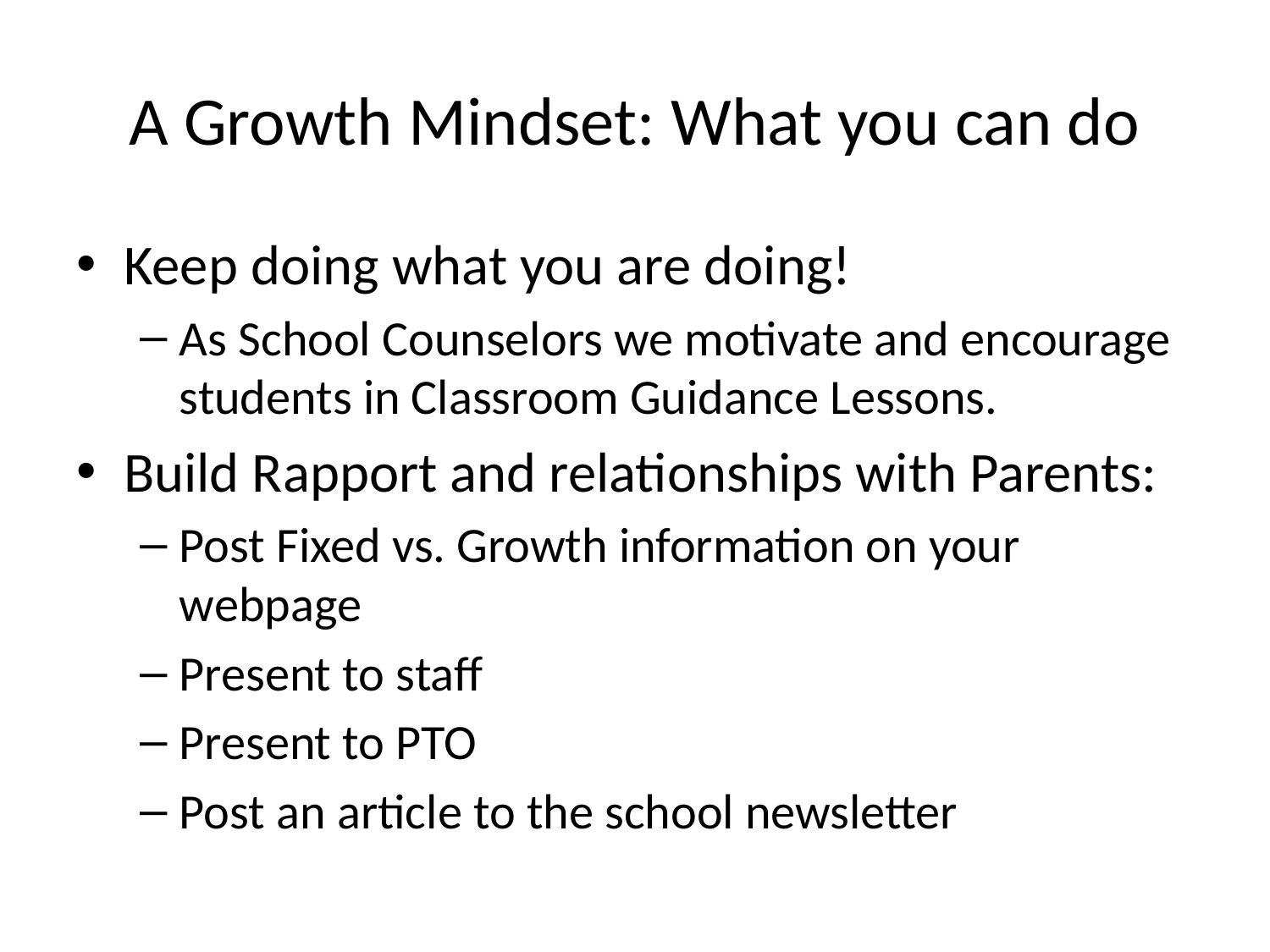

# A Growth Mindset: What you can do
Keep doing what you are doing!
As School Counselors we motivate and encourage students in Classroom Guidance Lessons.
Build Rapport and relationships with Parents:
Post Fixed vs. Growth information on your webpage
Present to staff
Present to PTO
Post an article to the school newsletter